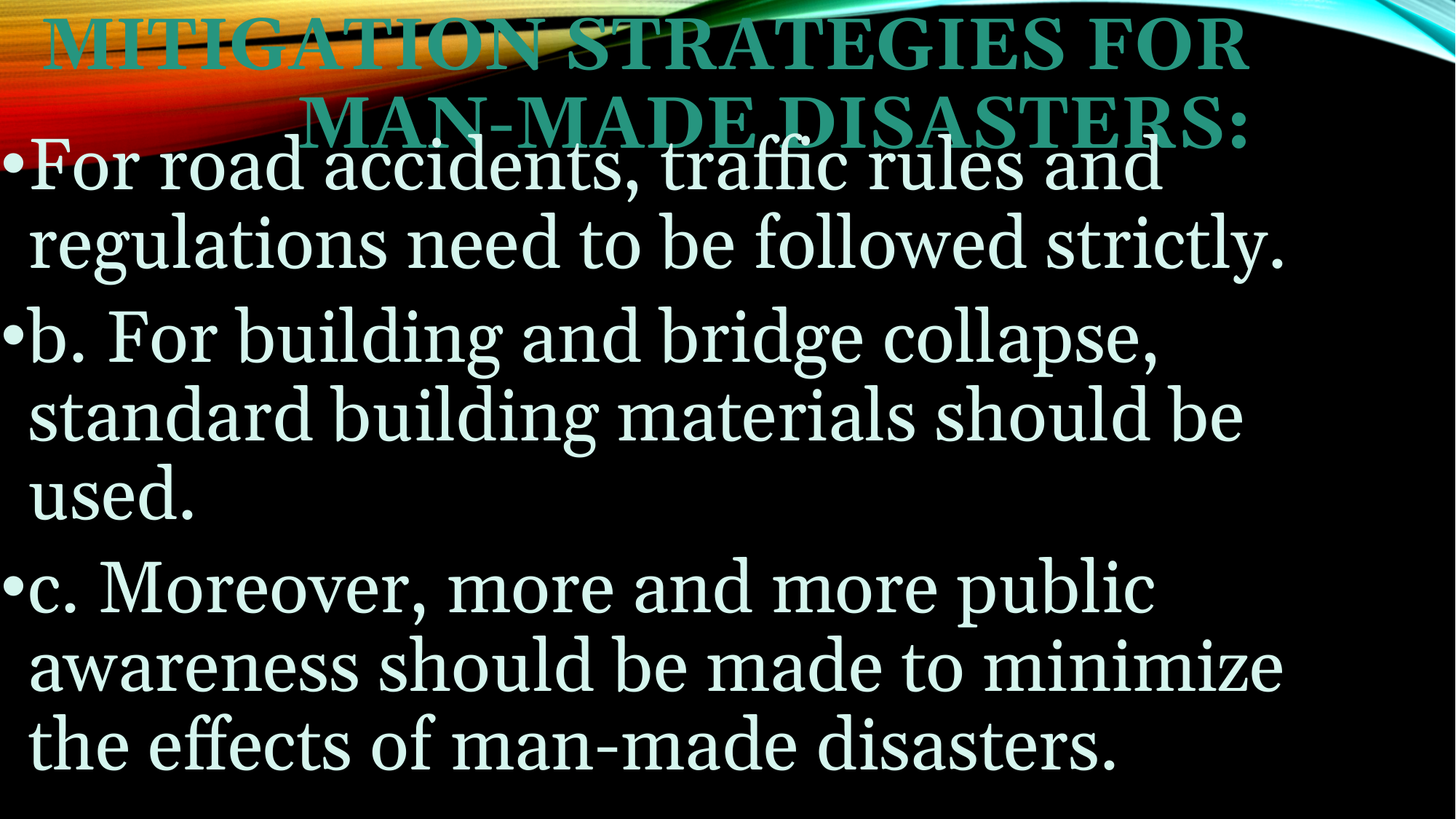

# Mitigation strategies for man-made disasters:
For road accidents, traffic rules and regulations need to be followed strictly.
b. For building and bridge collapse, standard building materials should be used.
c. Moreover, more and more public awareness should be made to minimize the effects of man-made disasters.